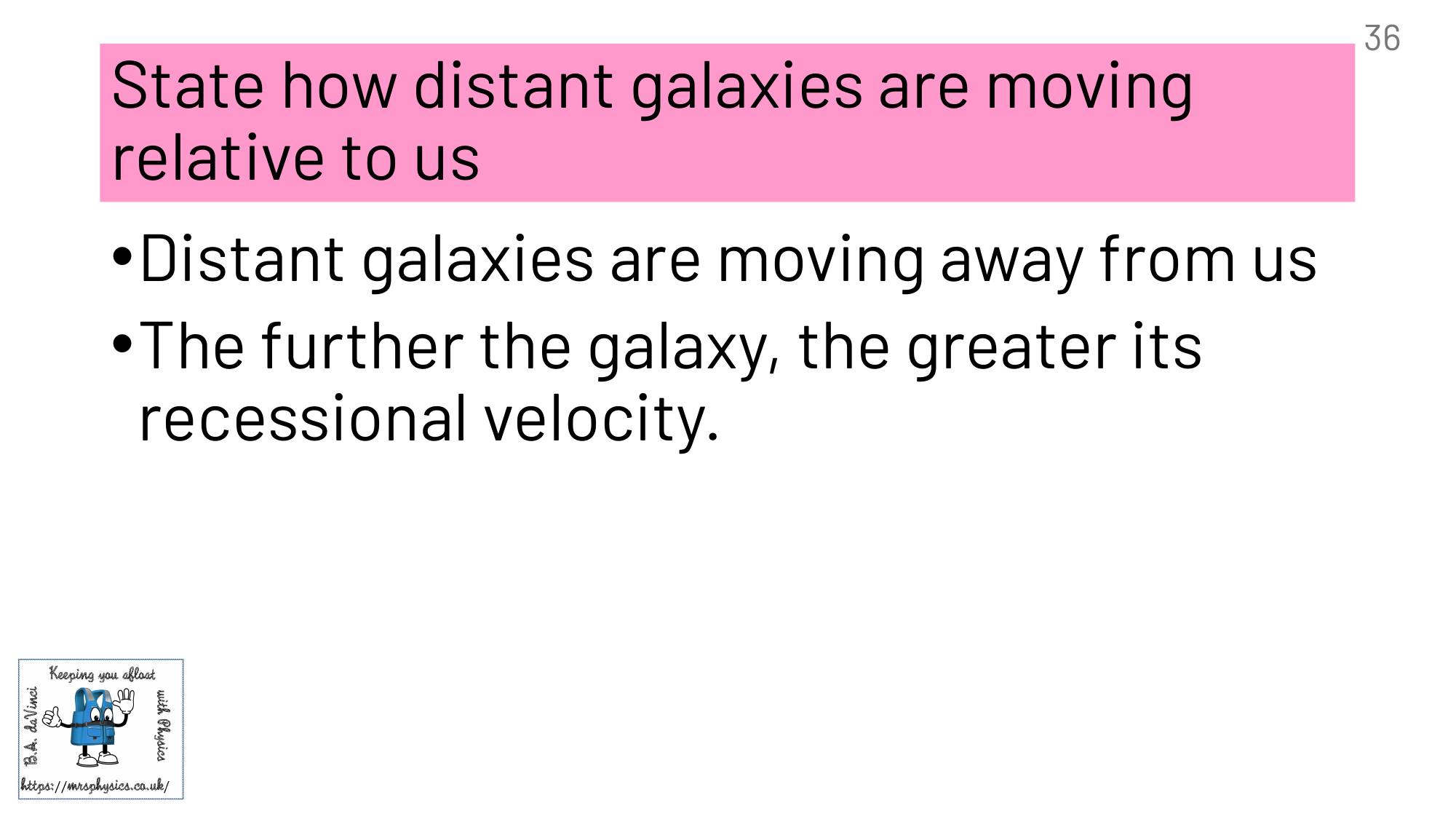

36
# State how distant galaxies are moving relative to us
Distant galaxies are moving away from us
The further the galaxy, the greater its recessional velocity.